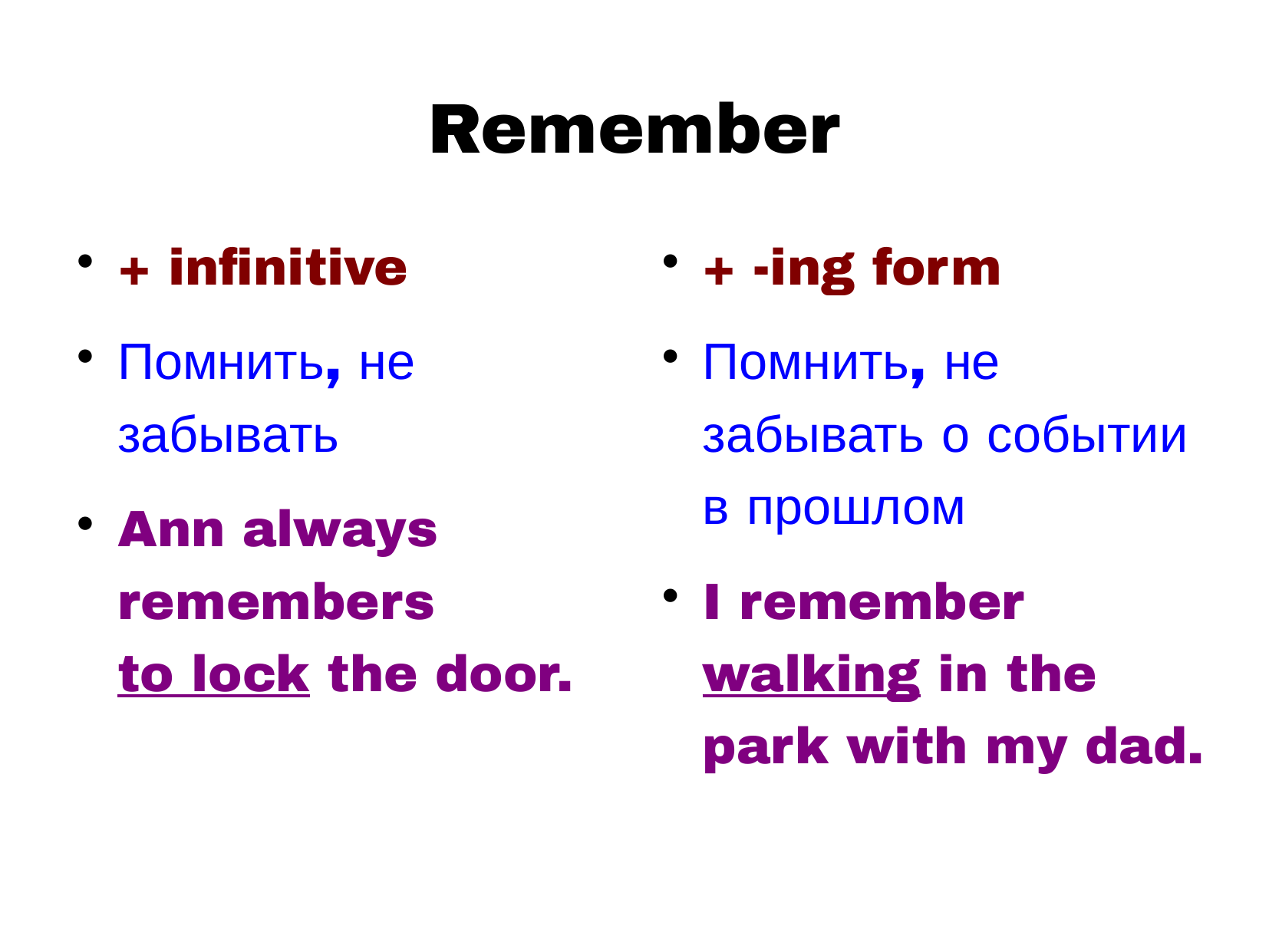

# Remember
+ infinitive
Помнить, не забывать
Ann always remembers
to lock the door.
+ -ing form
Помнить, не забывать о событии в прошлом
I remember walking in the park with my dad.